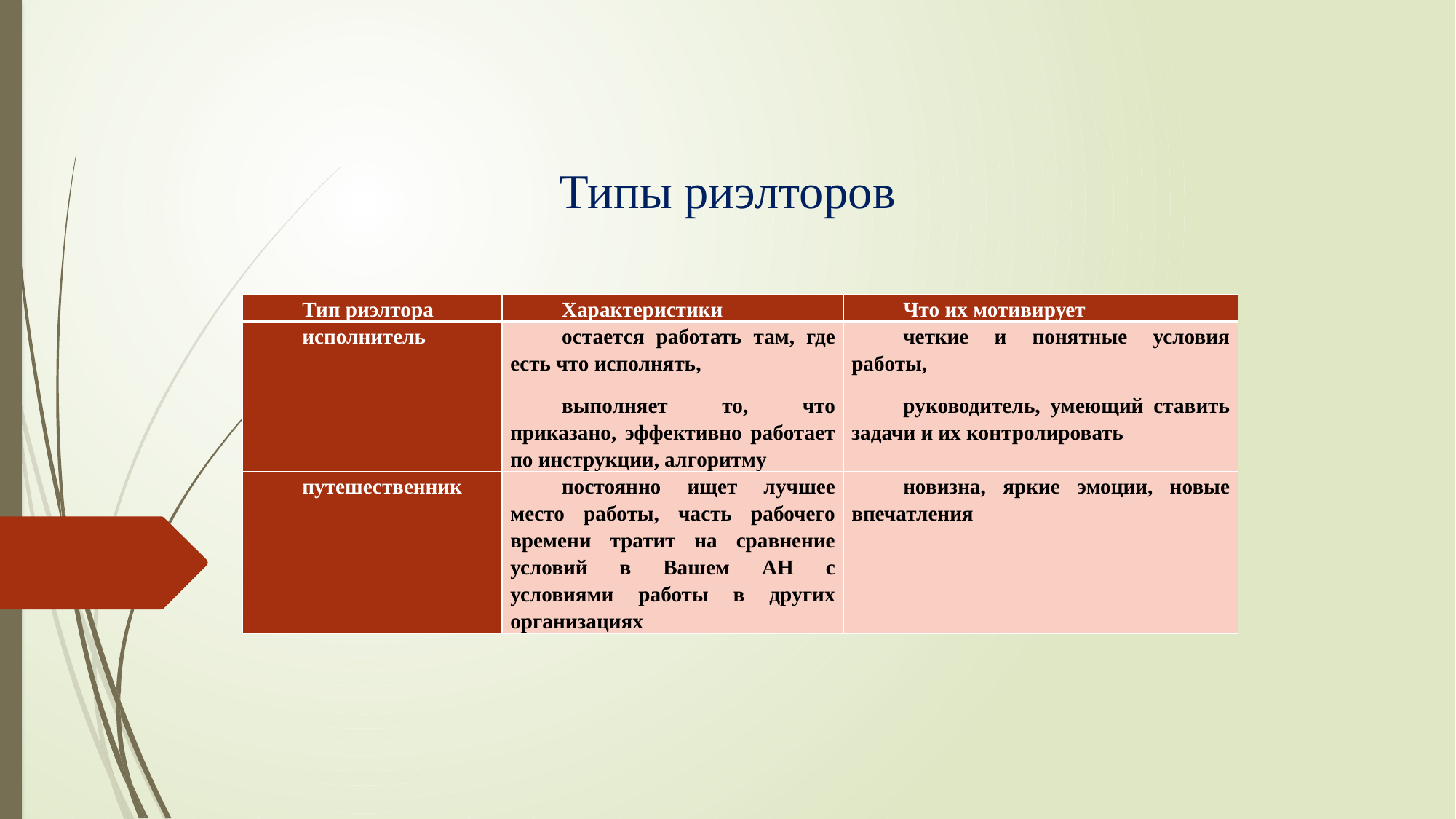

# Типы риэлторов

| Тип риэлтора | Характеристики | Что их мотивирует |
| --- | --- | --- |
| исполнитель | остается работать там, где есть что исполнять, выполняет то, что приказано, эффективно работает по инструкции, алгоритму | четкие и понятные условия работы, руководитель, умеющий ставить задачи и их контролировать |
| путешественник | постоянно ищет лучшее место работы, часть рабочего времени тратит на сравнение условий в Вашем АН с условиями работы в других организациях | новизна, яркие эмоции, новые впечатления |